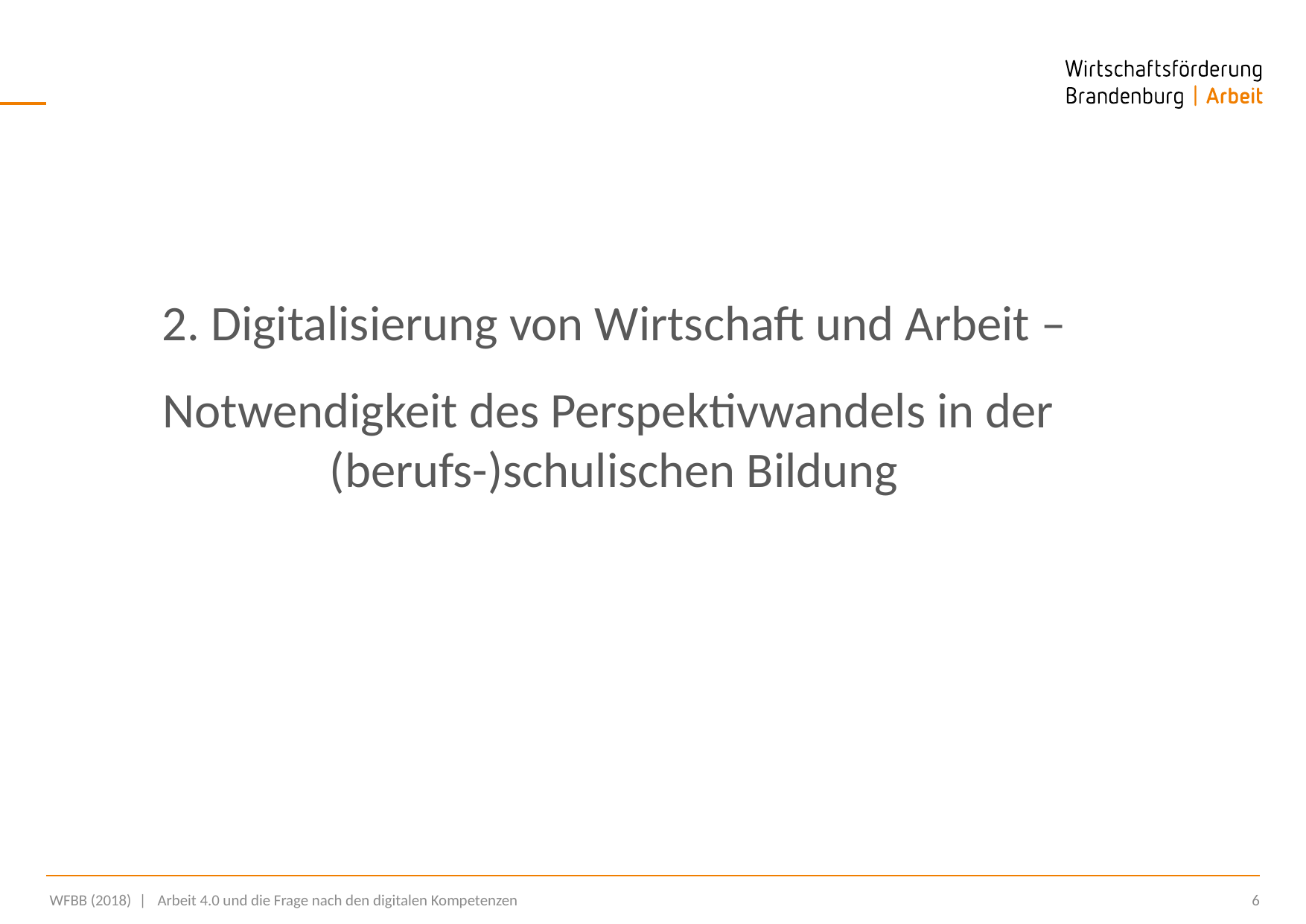

2. Digitalisierung von Wirtschaft und Arbeit –
Notwendigkeit des Perspektivwandels in der
(berufs-)schulischen Bildung
 WFBB (2018) |  Arbeit 4.0 und die Frage nach den digitalen Kompetenzen
6